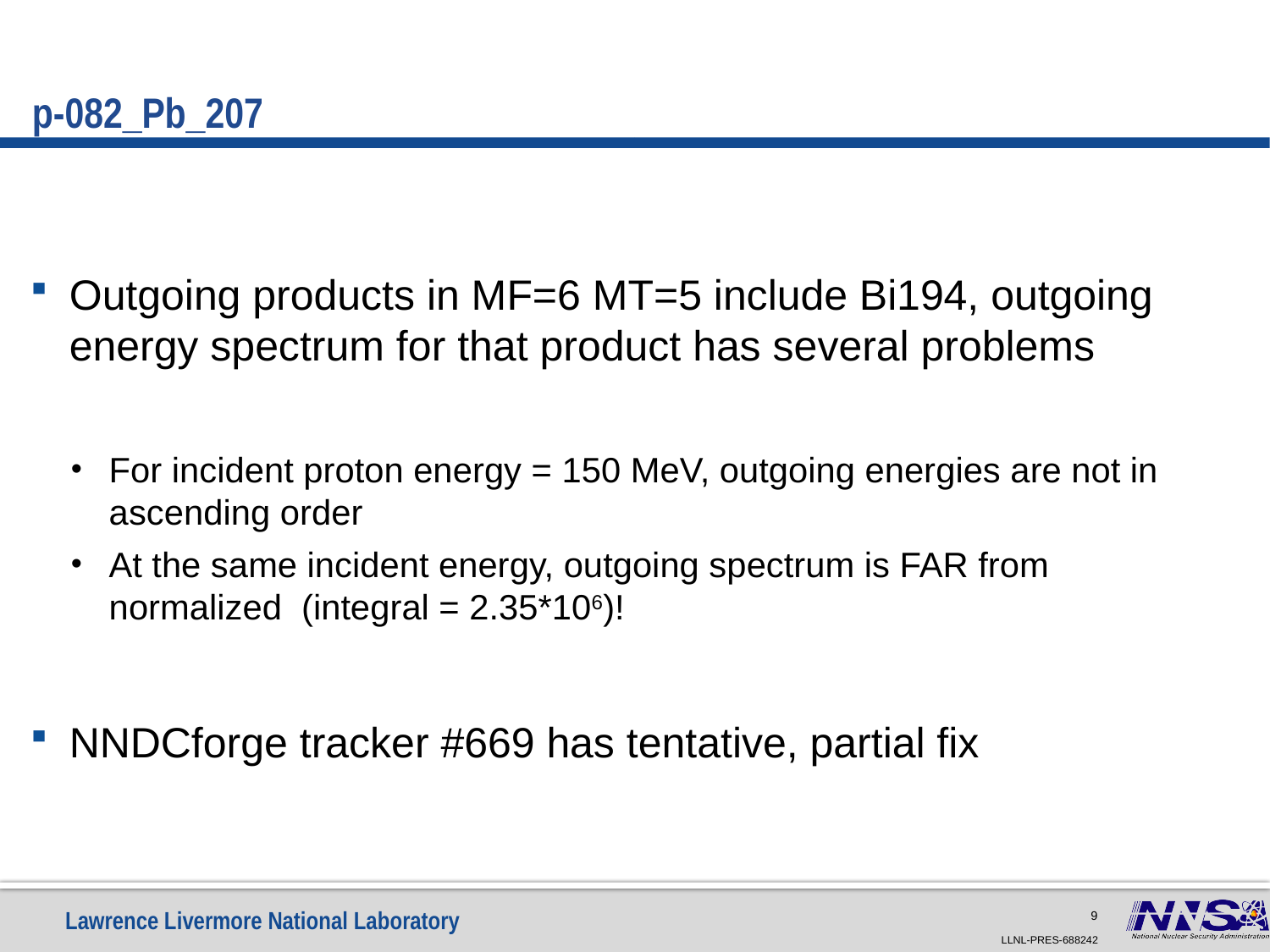

# p-082_Pb_207

Outgoing products in MF=6 MT=5 include Bi194, outgoing energy spectrum for that product has several problems

For incident proton energy = 150 MeV, outgoing energies are not in ascending order
At the same incident energy, outgoing spectrum is FAR from normalized  (integral = 2.35*106)!

NNDCforge tracker #669 has tentative, partial fix